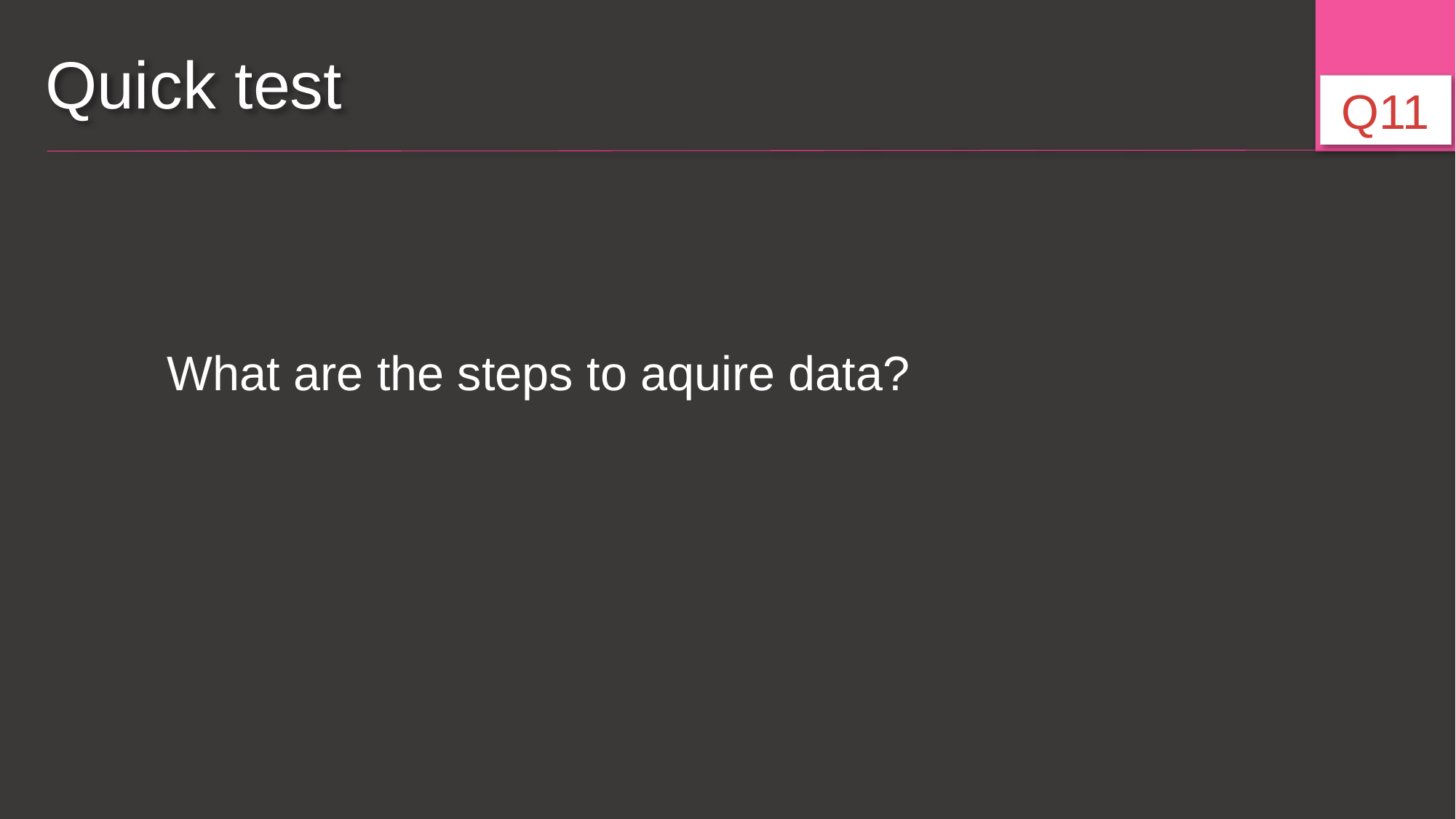

Quick test
Q11
What are the steps to aquire data?